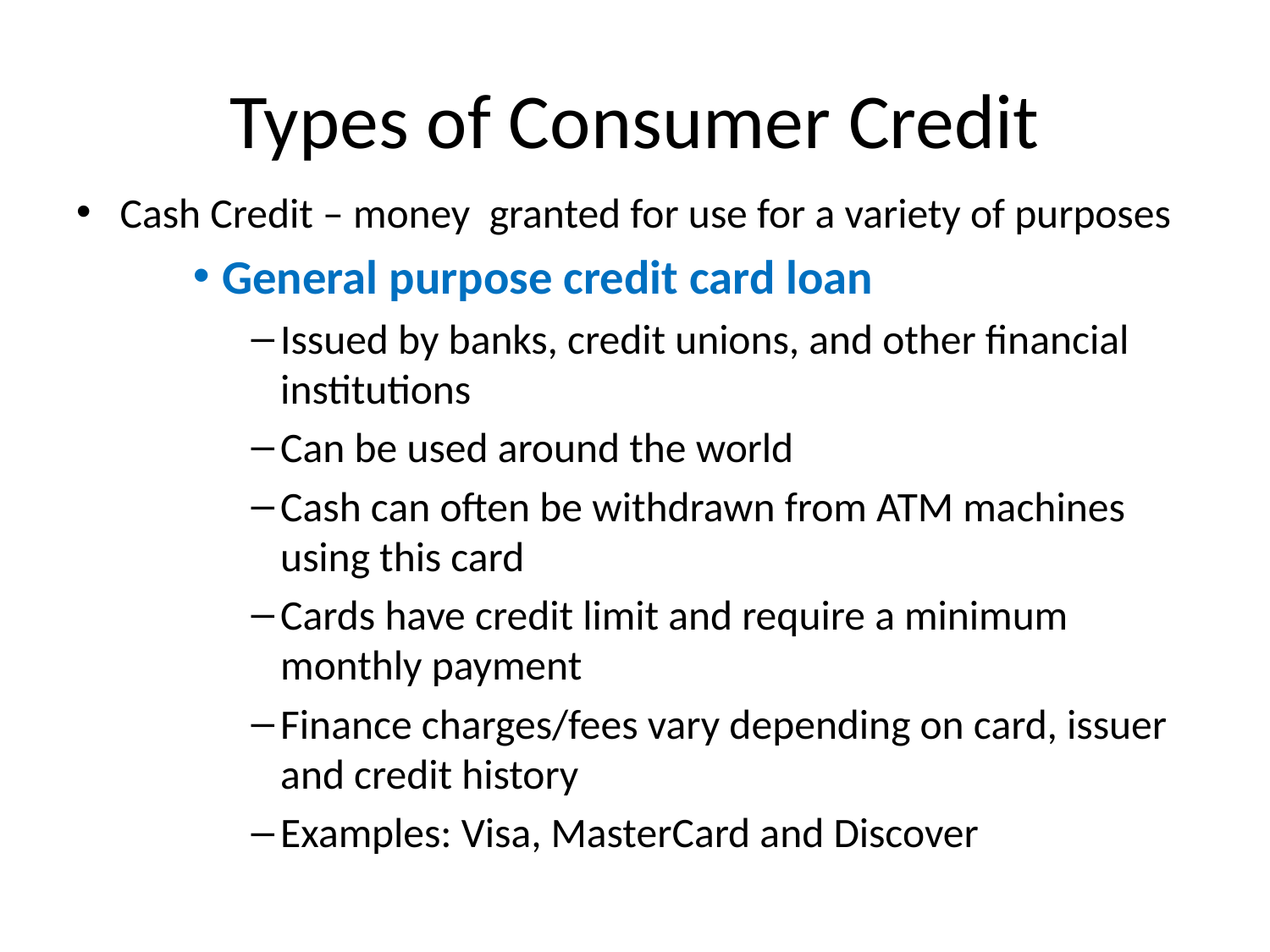

# Types of Consumer Credit
Cash Credit – money  granted for use for a variety of purposes
General purpose credit card loan
Issued by banks, credit unions, and other financial institutions
Can be used around the world
Cash can often be withdrawn from ATM machines using this card
Cards have credit limit and require a minimum monthly payment
Finance charges/fees vary depending on card, issuer and credit history
Examples: Visa, MasterCard and Discover